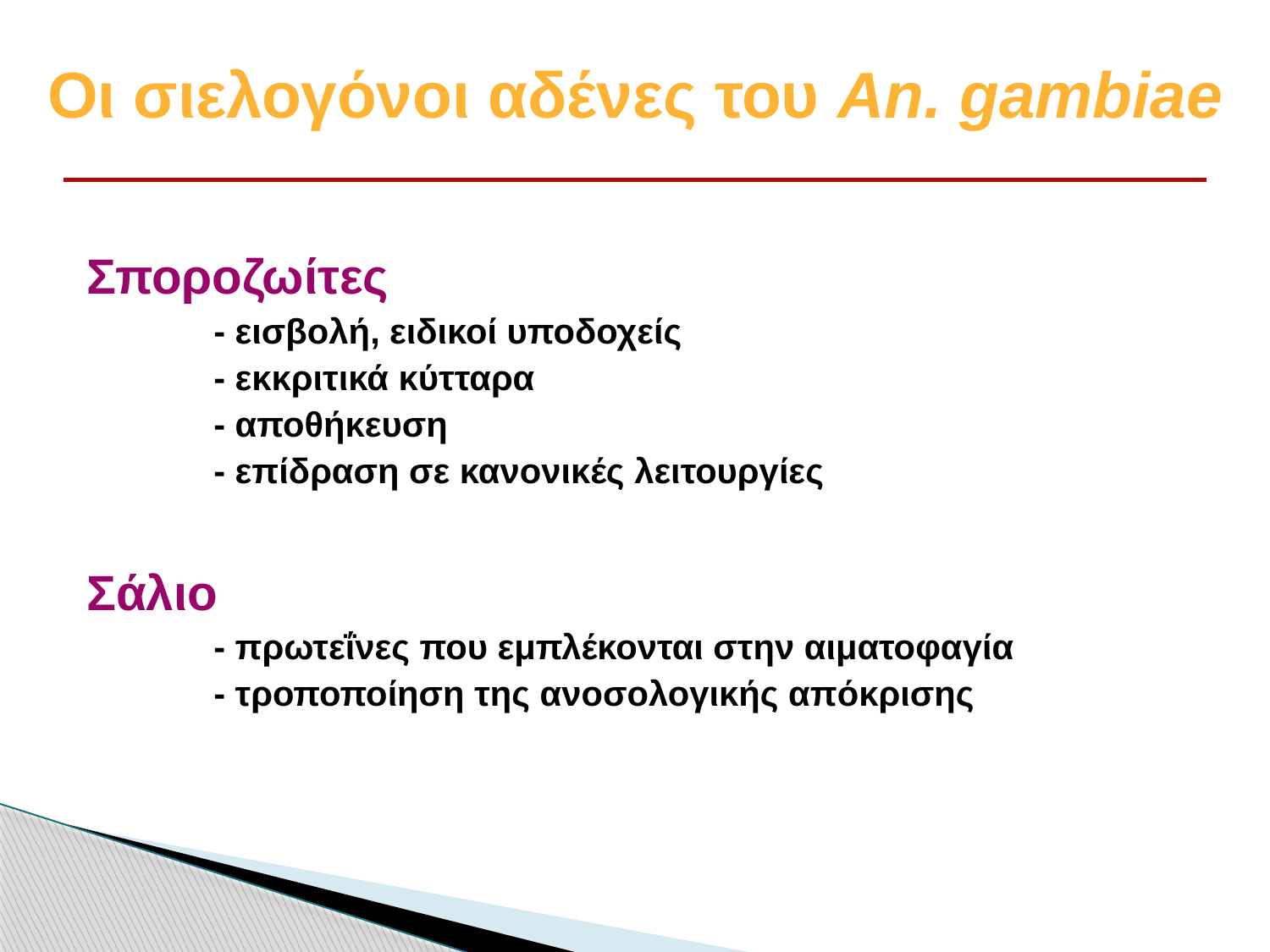

# Οι σιελογόνοι αδένες του An. gambiae

Σποροζωίτες
	- εισβολή, ειδικοί υποδοχείς
	- εκκριτικά κύτταρα
	- αποθήκευση
	- επίδραση σε κανονικές λειτουργίες

Σάλιο
	- πρωτεΐνες που εμπλέκονται στην αιματοφαγία
	- τροποποίηση της ανοσολογικής απόκρισης